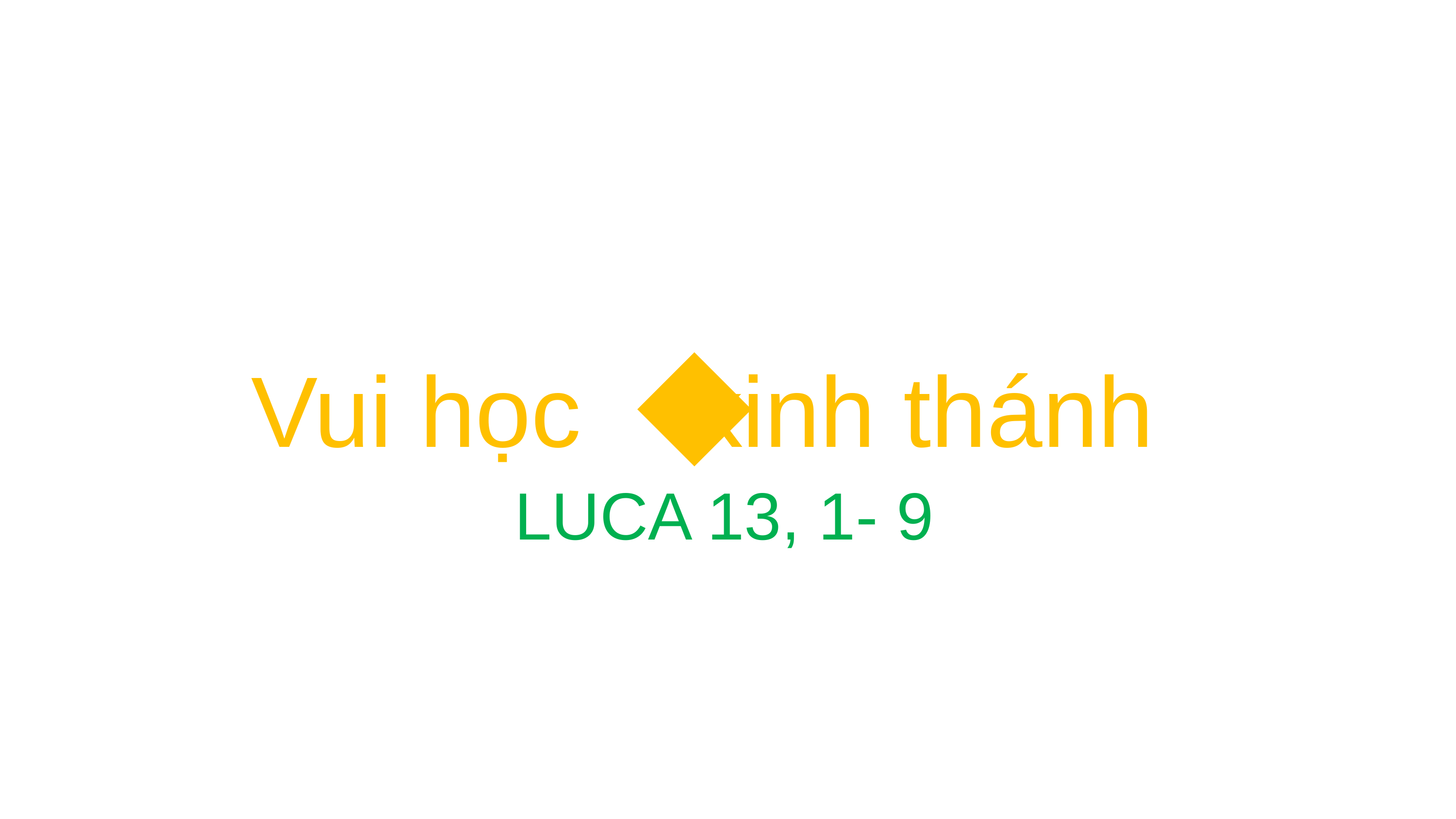

Vui học    kinh thánh

LUCA 13, 1- 9